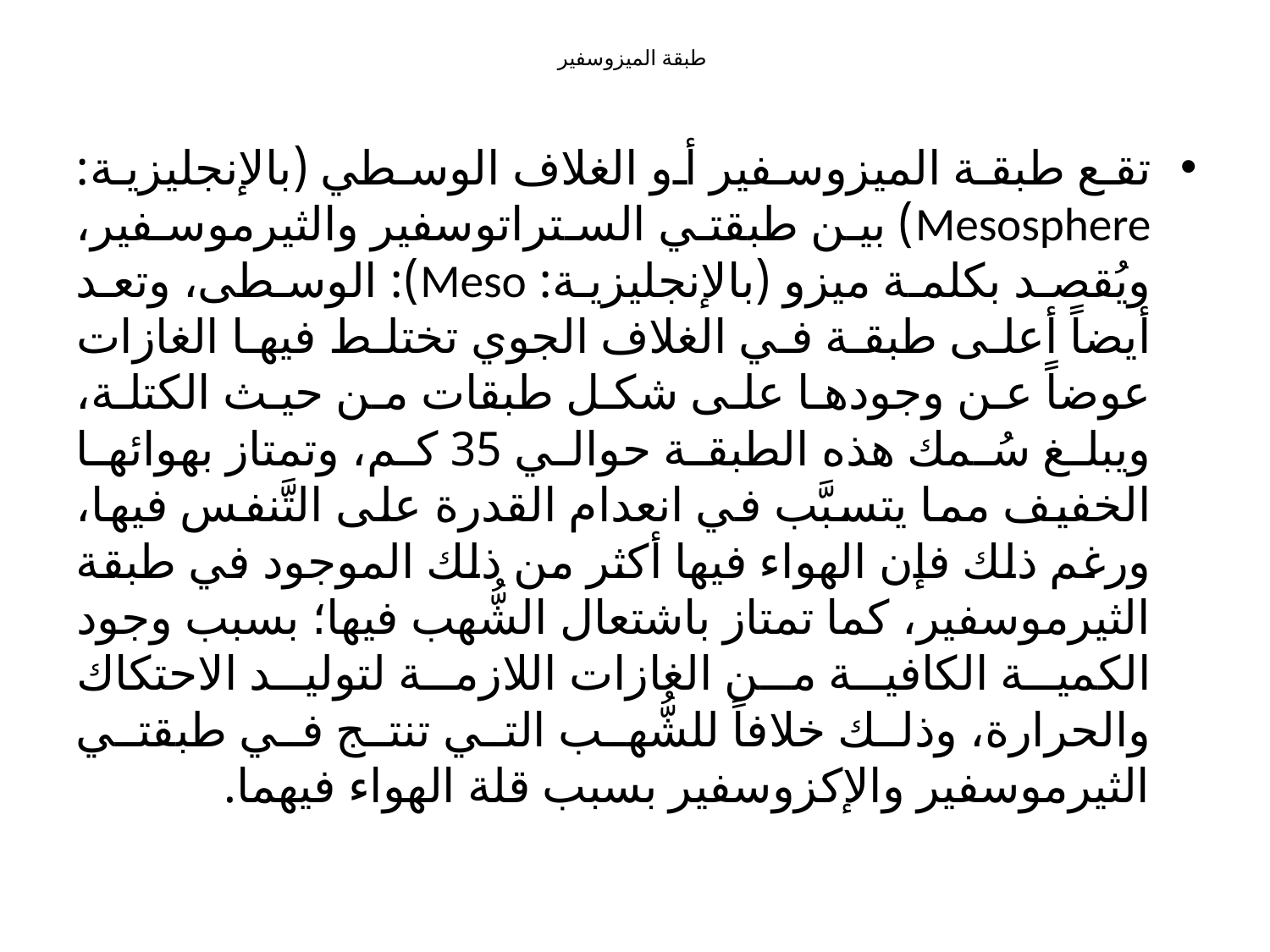

# طبقة الميزوسفير

تقع طبقة الميزوسفير أو الغلاف الوسطي (بالإنجليزية: Mesosphere) بين طبقتي الستراتوسفير والثيرموسفير، ويُقصد بكلمة ميزو (بالإنجليزية: Meso): الوسطى، وتعد أيضاً أعلى طبقة في الغلاف الجوي تختلط فيها الغازات عوضاً عن وجودها على شكل طبقات من حيث الكتلة، ويبلغ سُمك هذه الطبقة حوالي 35 كم، وتمتاز بهوائها الخفيف مما يتسبَّب في انعدام القدرة على التَّنفس فيها، ورغم ذلك فإن الهواء فيها أكثر من ذلك الموجود في طبقة الثيرموسفير، كما تمتاز باشتعال الشُّهب فيها؛ بسبب وجود الكمية الكافية من الغازات اللازمة لتوليد الاحتكاك والحرارة، وذلك خلافاً للشُّهب التي تنتج في طبقتي الثيرموسفير والإكزوسفير بسبب قلة الهواء فيهما.